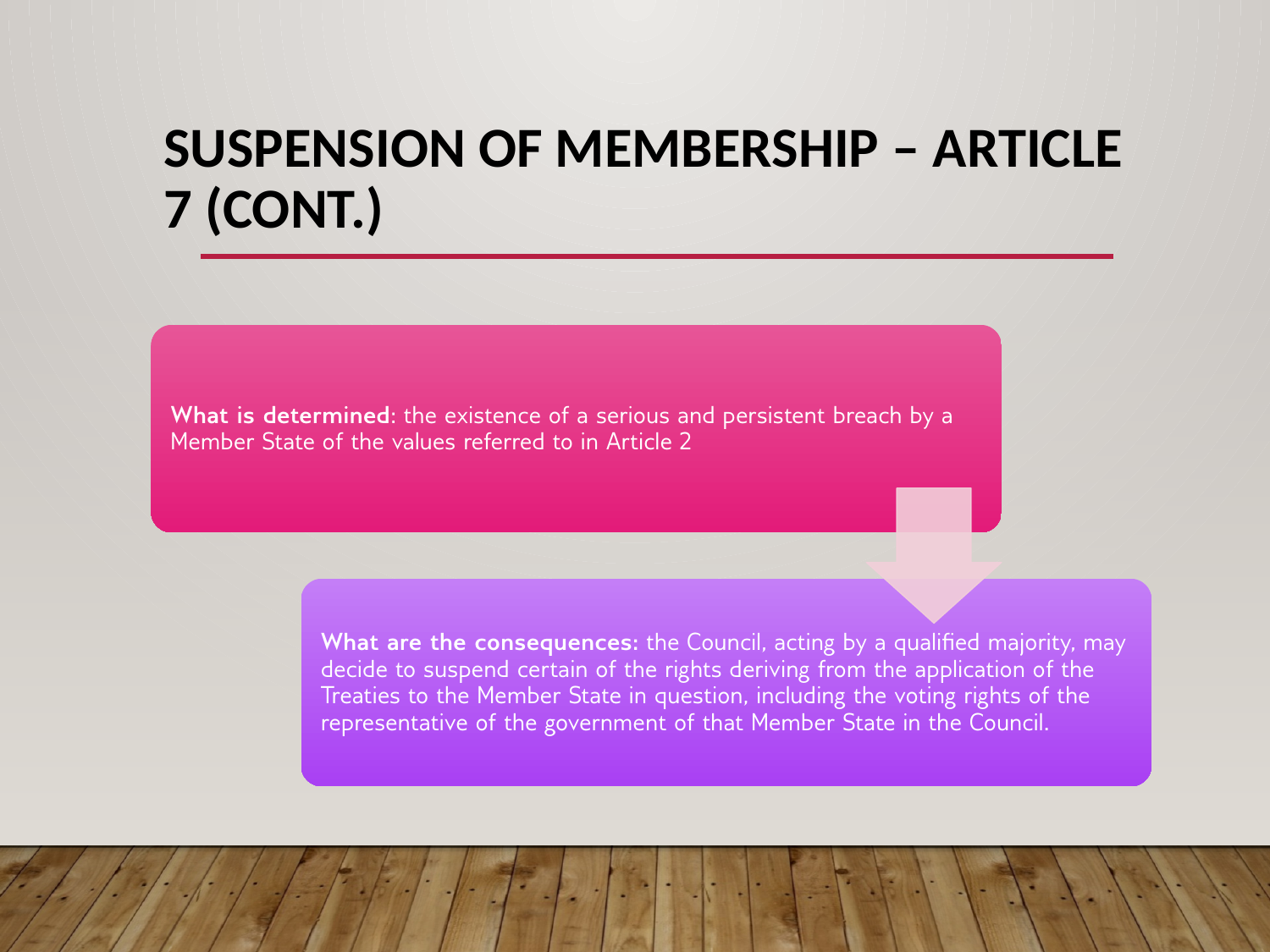

# Suspension of membership – article 7 (Cont.)
What is determined: the existence of a serious and persistent breach by a Member State of the values referred to in Article 2
What are the consequences: the Council, acting by a qualified majority, may decide to suspend certain of the rights deriving from the application of the Treaties to the Member State in question, including the voting rights of the representative of the government of that Member State in the Council.